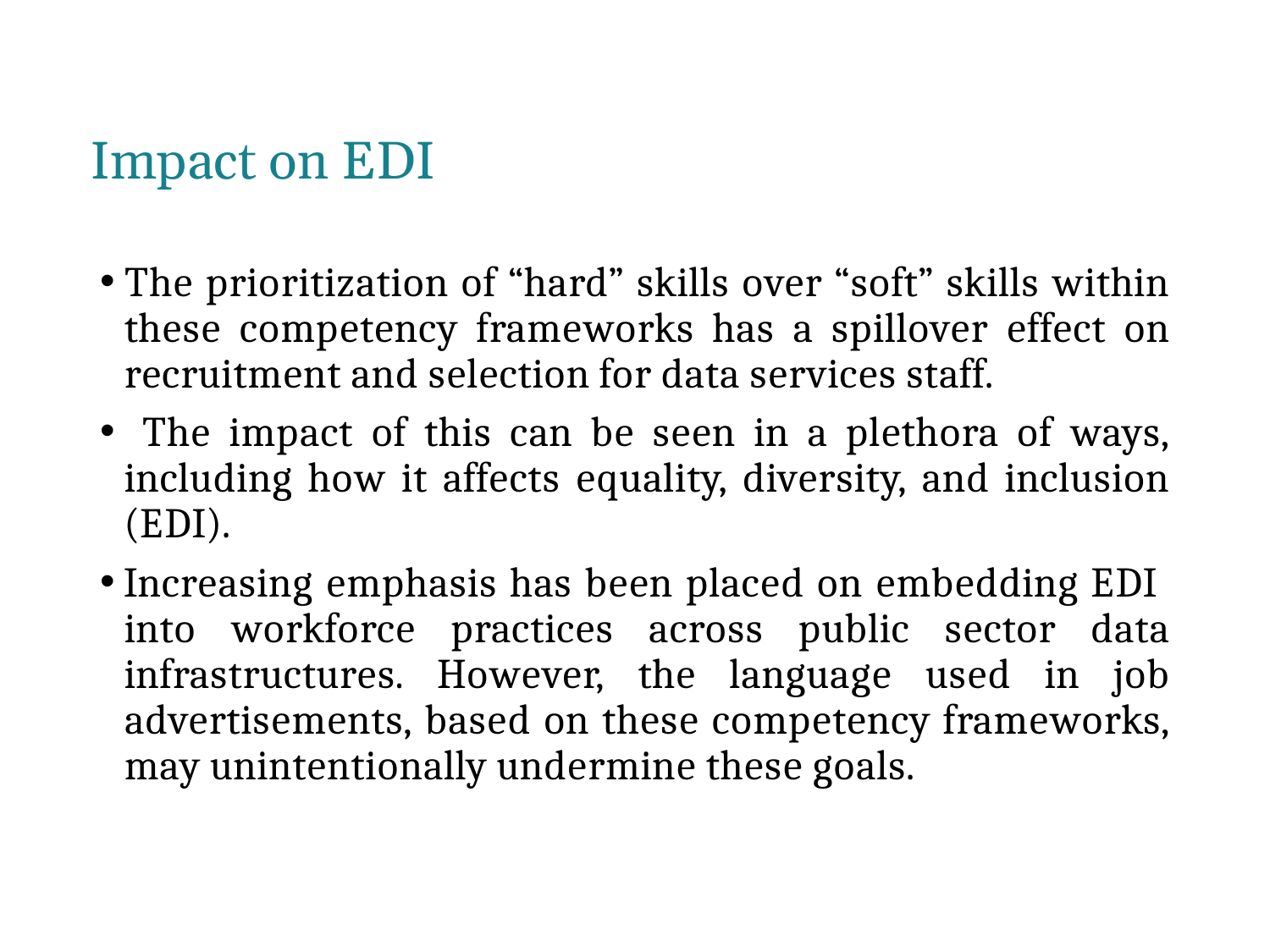

# Impact on EDI
The prioritization of “hard” skills over “soft” skills within these competency frameworks has a spillover effect on recruitment and selection for data services staff.
 The impact of this can be seen in a plethora of ways, including how it affects equality, diversity, and inclusion (EDI).
Increasing emphasis has been placed on embedding EDI  into workforce practices across public sector data infrastructures. However, the language used in job advertisements, based on these competency frameworks, may unintentionally undermine these goals.